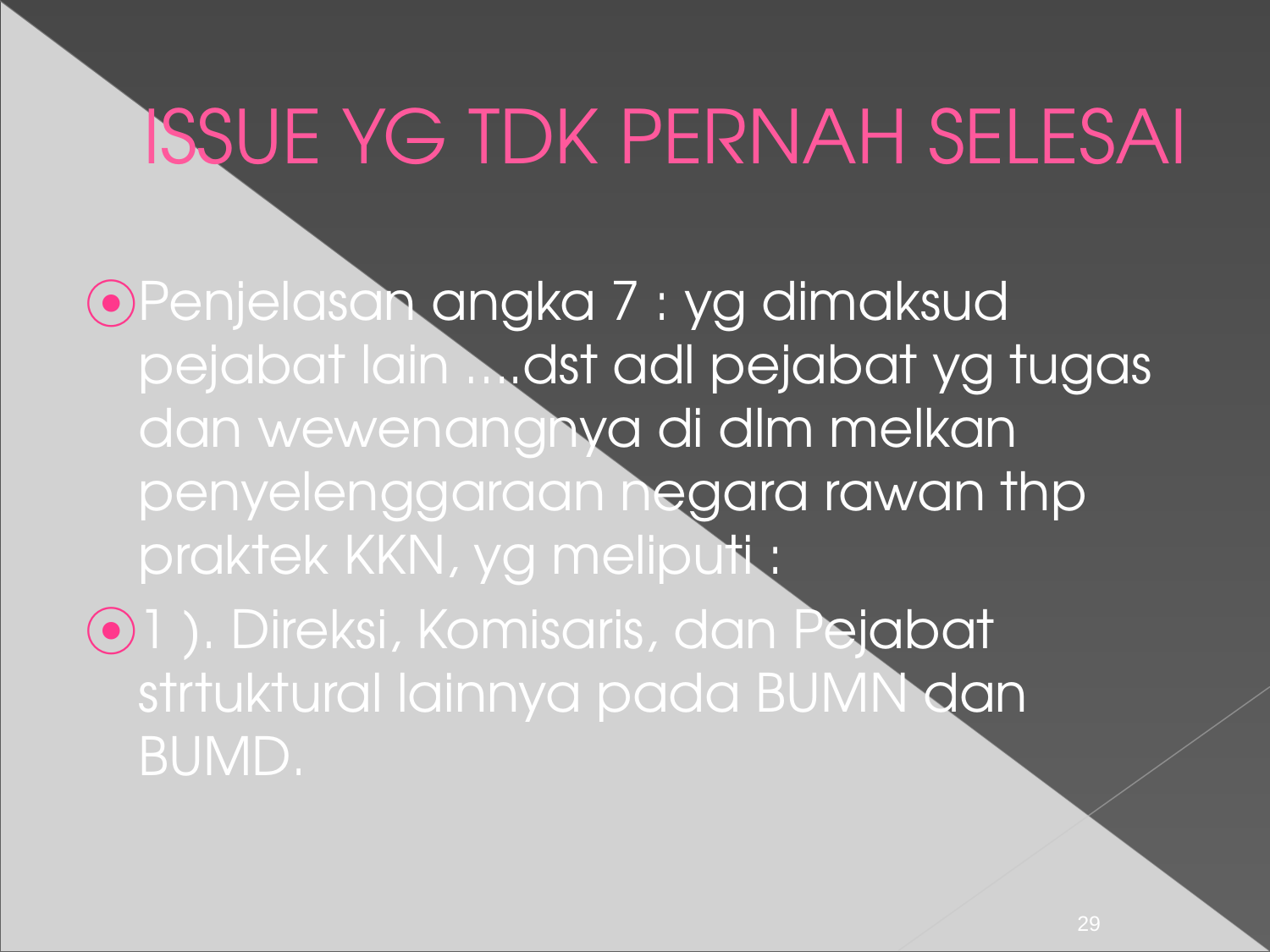

ISSUE YG TDK PERNAH SELESAI
Penjelasan angka 7 : yg dimaksud pejabat lain ….dst adl pejabat yg tugas dan wewenangnya di dlm melkan penyelenggaraan negara rawan thp praktek KKN, yg meliputi :
1 ). Direksi, Komisaris, dan Pejabat strtuktural lainnya pada BUMN dan BUMD.

29